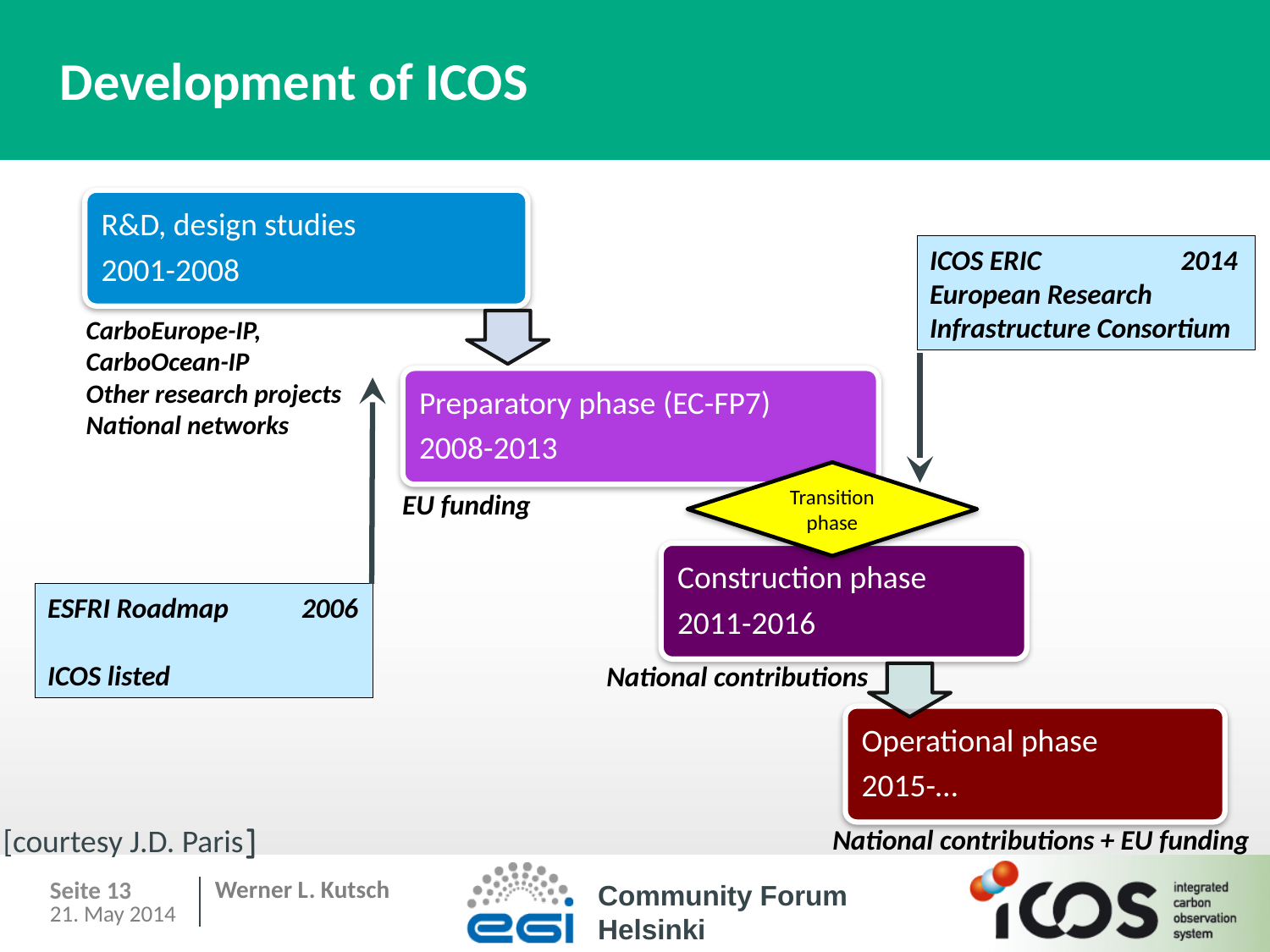

# Development of ICOS
R&D, design studies
2001-2008
Preparatory phase (EC-FP7)
2008-2013
Construction phase
2011-2016
Operational phase
2015-…

ICOS ERIC                      2014
European Research Infrastructure Consortium
CarboEurope-IP, CarboOcean-IP
Other research projects
National networks
Transition phase
EU funding
ESFRI Roadmap	2006

ICOS listed
National contributions
[courtesy J.D. Paris]
National contributions + EU funding
Seite 13
21. May 2014